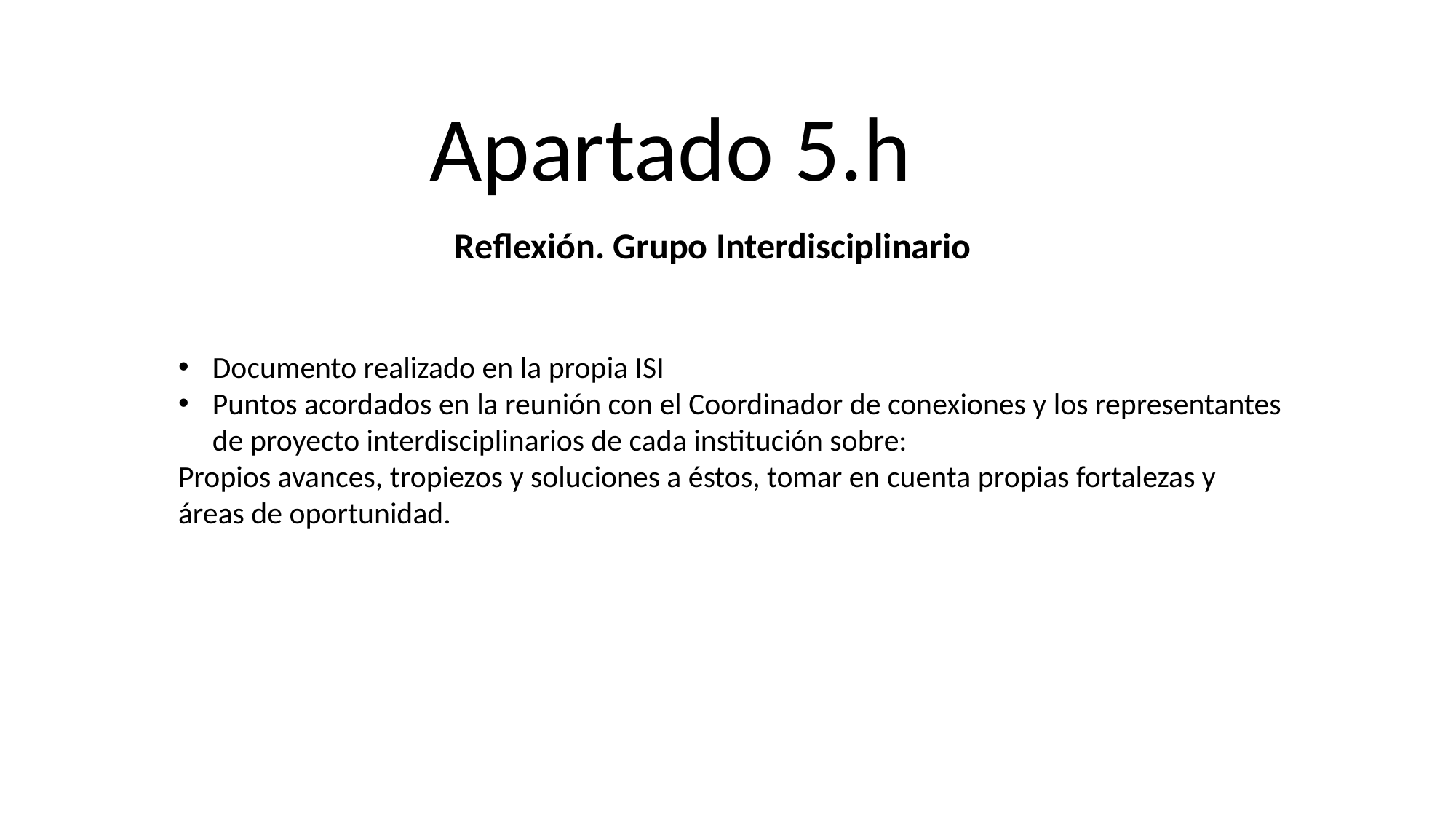

# Apartado 5.h
Reflexión. Grupo Interdisciplinario
Documento realizado en la propia ISI
Puntos acordados en la reunión con el Coordinador de conexiones y los representantes de proyecto interdisciplinarios de cada institución sobre:
Propios avances, tropiezos y soluciones a éstos, tomar en cuenta propias fortalezas y áreas de oportunidad.